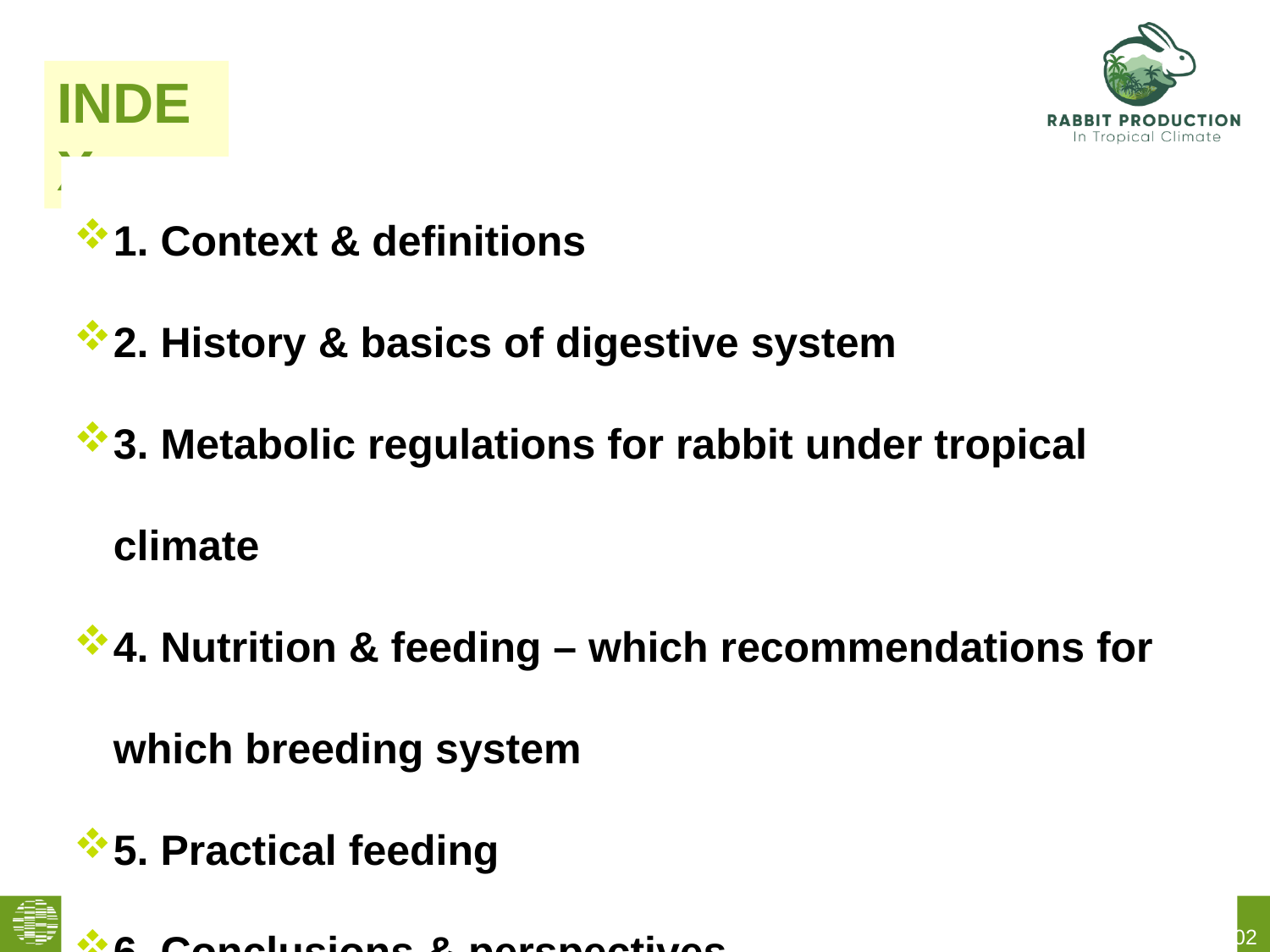

INDEX
1. Context & definitions
2. History & basics of digestive system
3. Metabolic regulations for rabbit under tropical climate
4. Nutrition & feeding – which recommendations for which breeding system
5. Practical feeding
6. Conclusions & perspectives